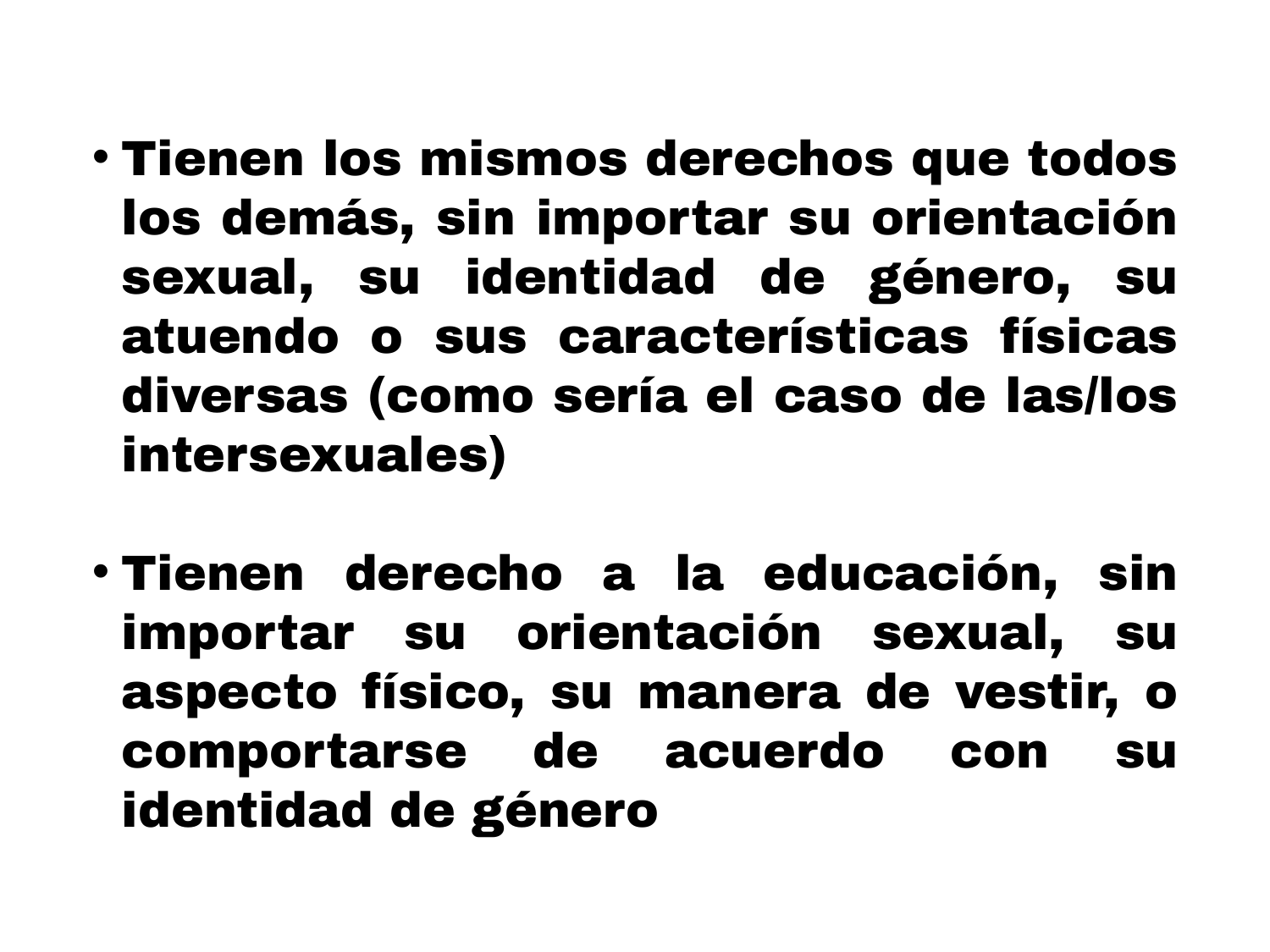

Tienen los mismos derechos que todos los demás, sin importar su orientación sexual, su identidad de género, su atuendo o sus características físicas diversas (como sería el caso de las/los intersexuales)

Tienen derecho a la educación, sin importar su orientación sexual, su aspecto físico, su manera de vestir, o comportarse de acuerdo con su identidad de género